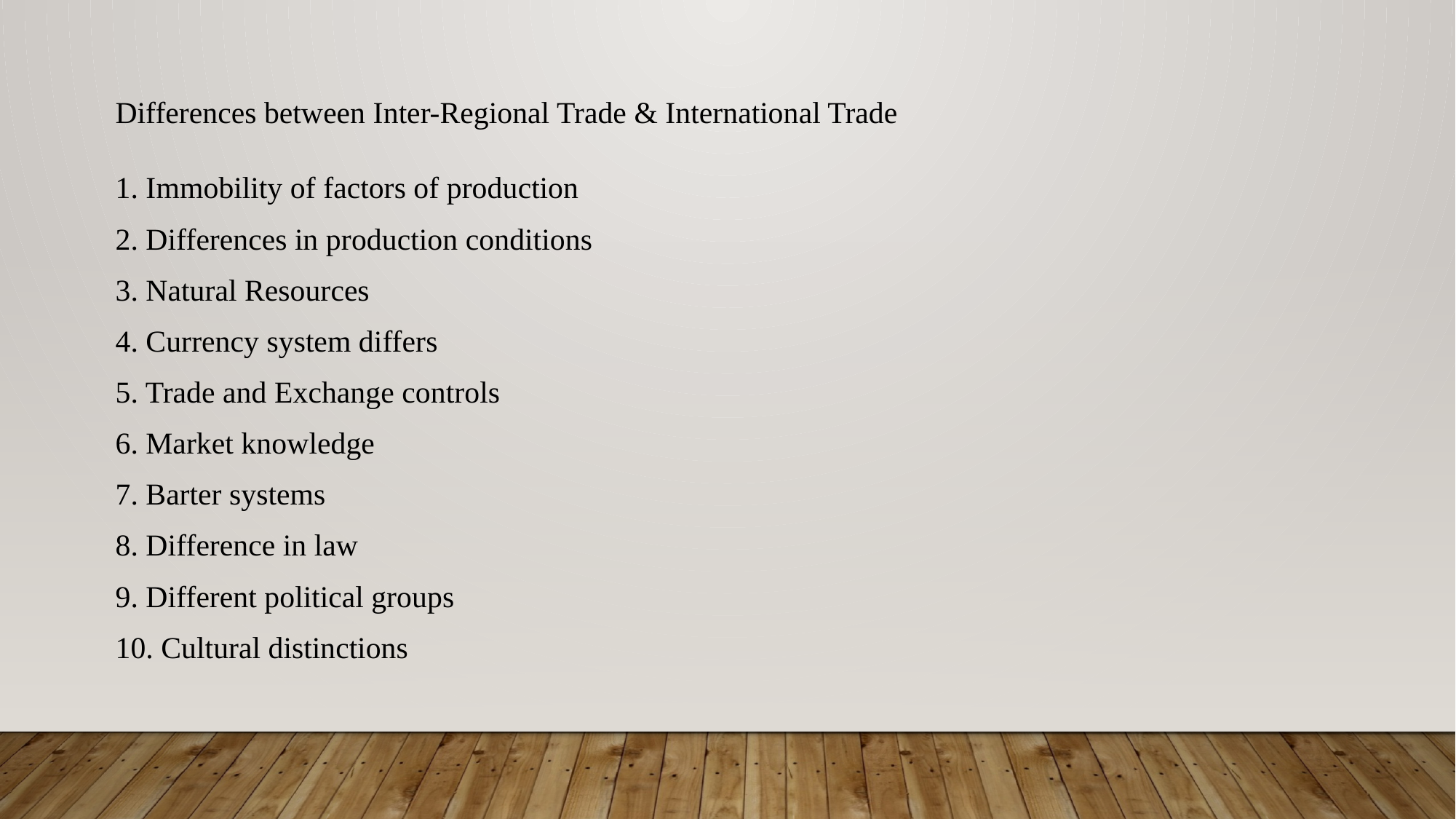

Differences between Inter-Regional Trade & International Trade

1. Immobility of factors of production
2. Differences in production conditions
3. Natural Resources
4. Currency system differs
5. Trade and Exchange controls
6. Market knowledge
7. Barter systems
8. Difference in law
9. Different political groups
10. Cultural distinctions